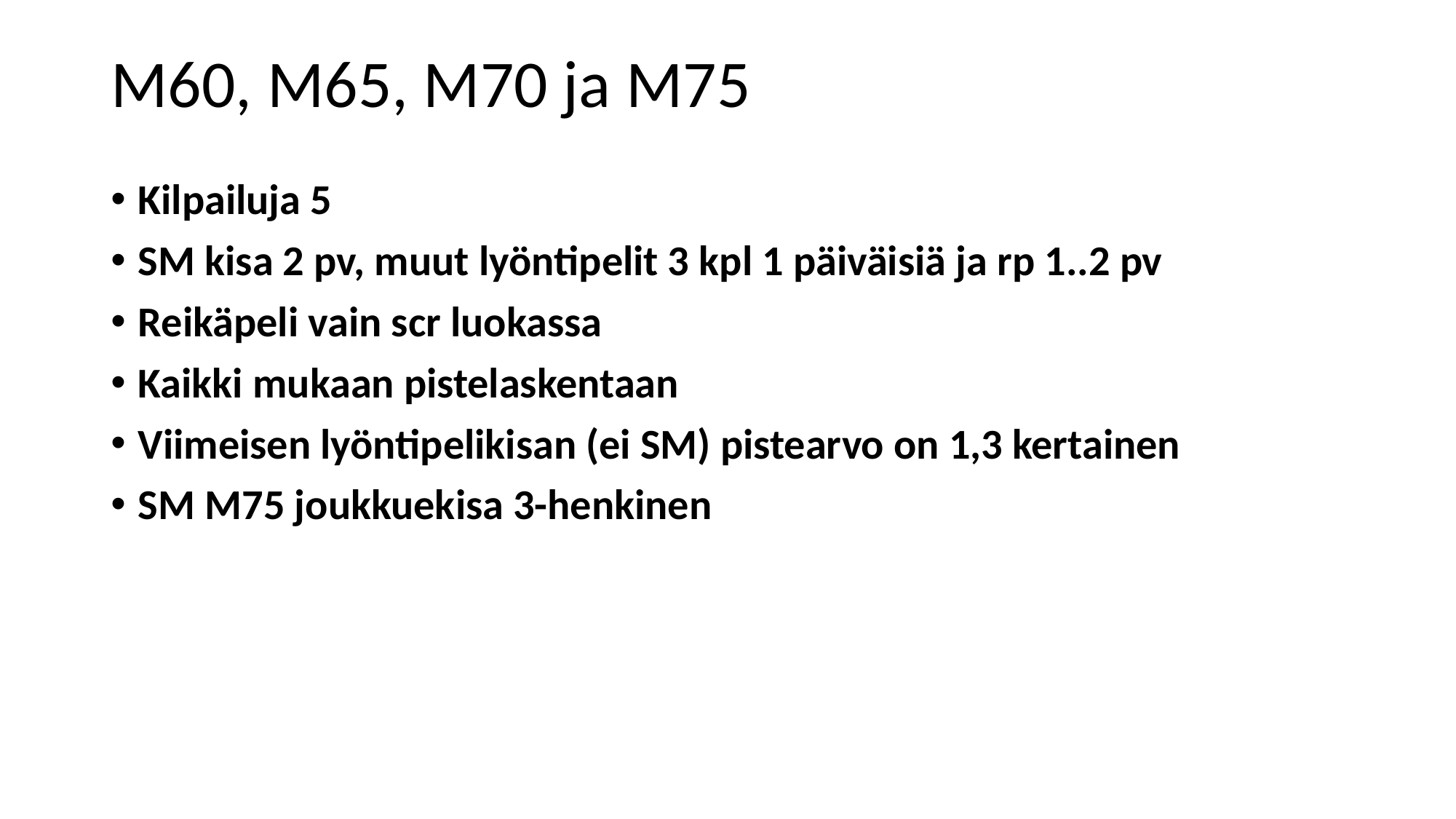

# M60, M65, M70 ja M75
Kilpailuja 5
SM kisa 2 pv, muut lyöntipelit 3 kpl 1 päiväisiä ja rp 1..2 pv
Reikäpeli vain scr luokassa
Kaikki mukaan pistelaskentaan
Viimeisen lyöntipelikisan (ei SM) pistearvo on 1,3 kertainen
SM M75 joukkuekisa 3-henkinen